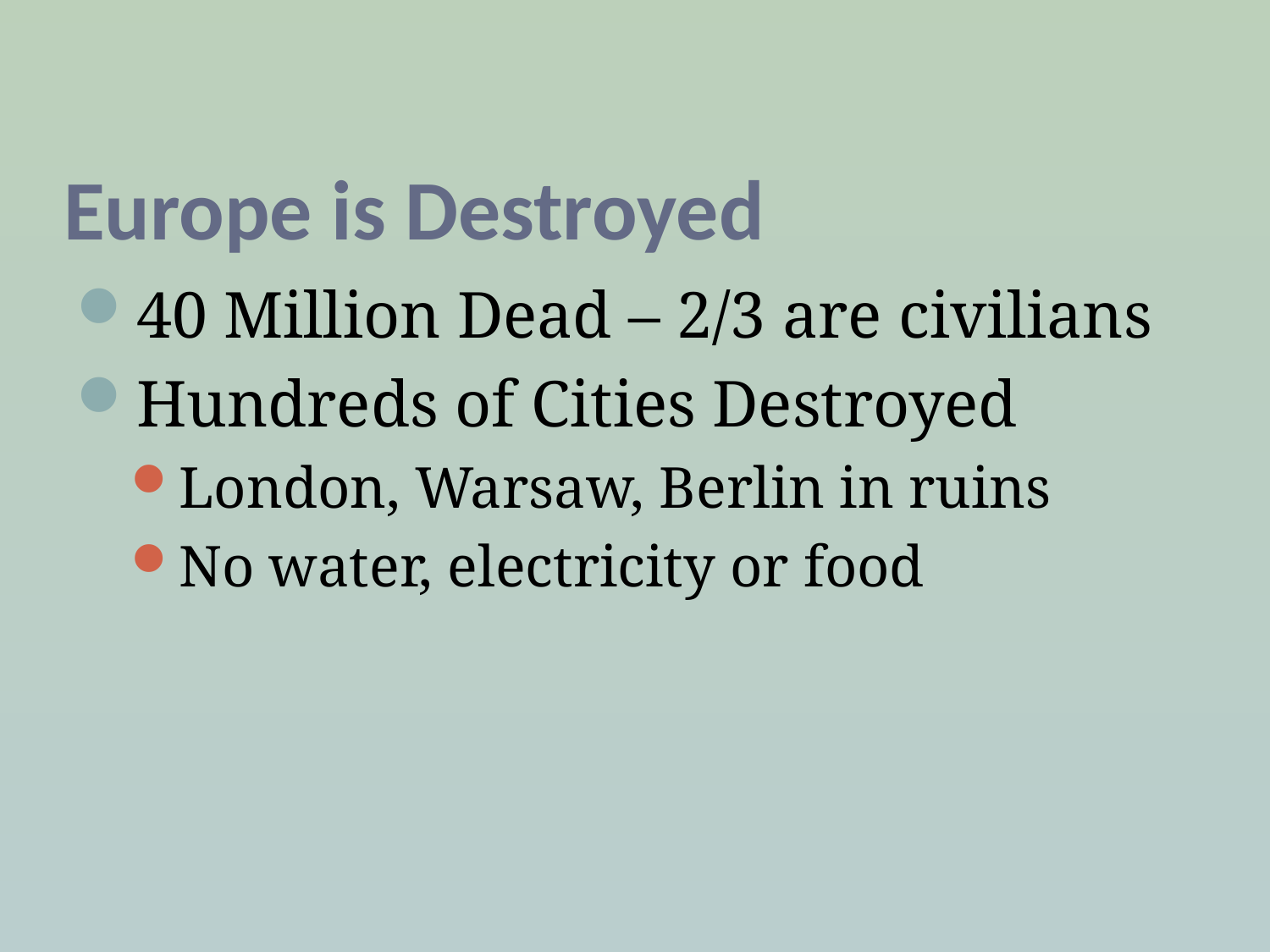

# Europe is Destroyed
40 Million Dead – 2/3 are civilians
Hundreds of Cities Destroyed
London, Warsaw, Berlin in ruins
No water, electricity or food